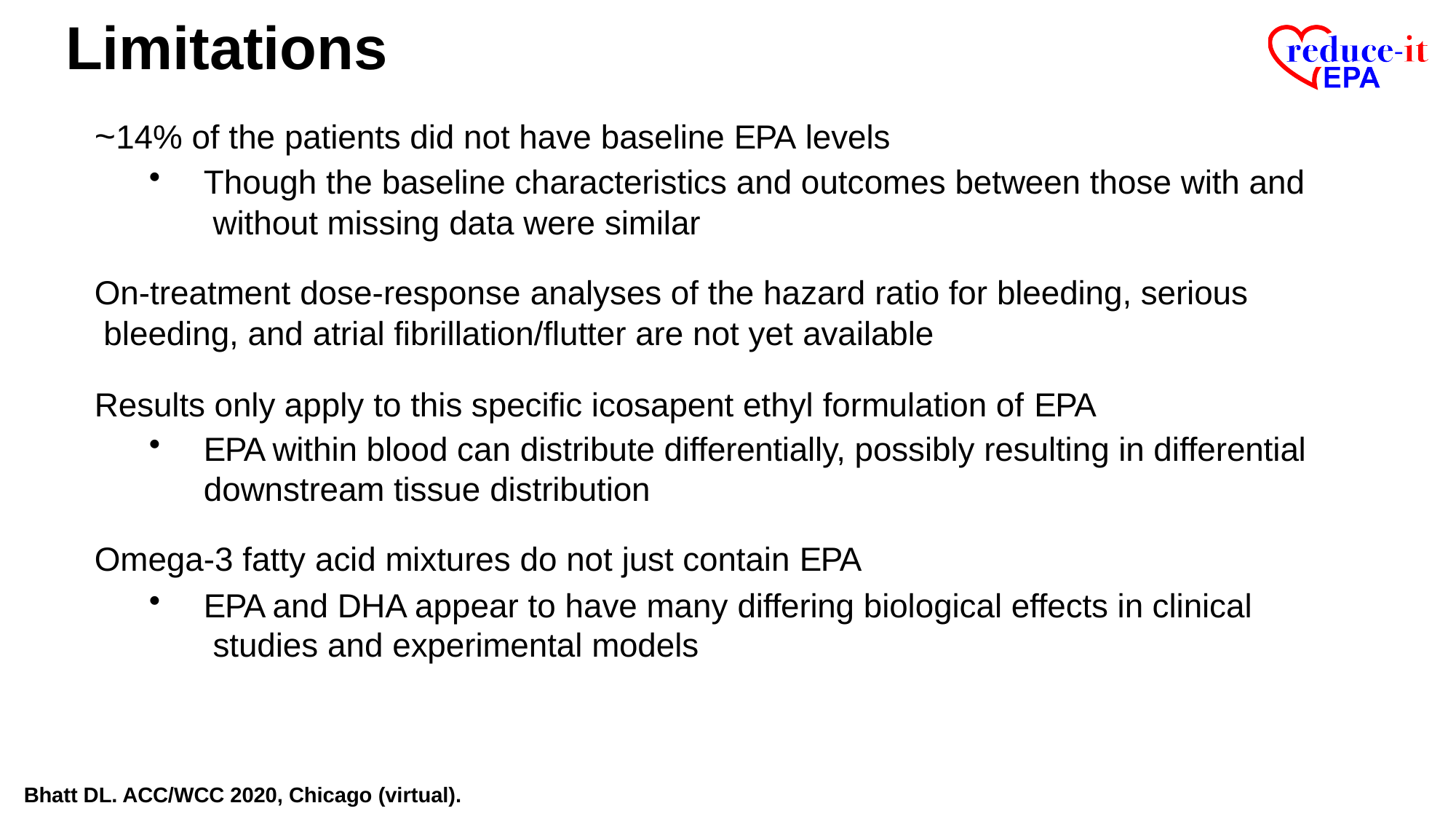

# Limitations
~14% of the patients did not have baseline EPA levels
Though the baseline characteristics and outcomes between those with and  without missing data were similar
On-treatment dose-response analyses of the hazard ratio for bleeding, serious  bleeding, and atrial fibrillation/flutter are not yet available
Results only apply to this specific icosapent ethyl formulation of EPA
EPA within blood can distribute differentially, possibly resulting in differential  downstream tissue distribution
Omega-3 fatty acid mixtures do not just contain EPA
EPA and DHA appear to have many differing biological effects in clinical  studies and experimental models
Bhatt DL. ACC/WCC 2020, Chicago (virtual).